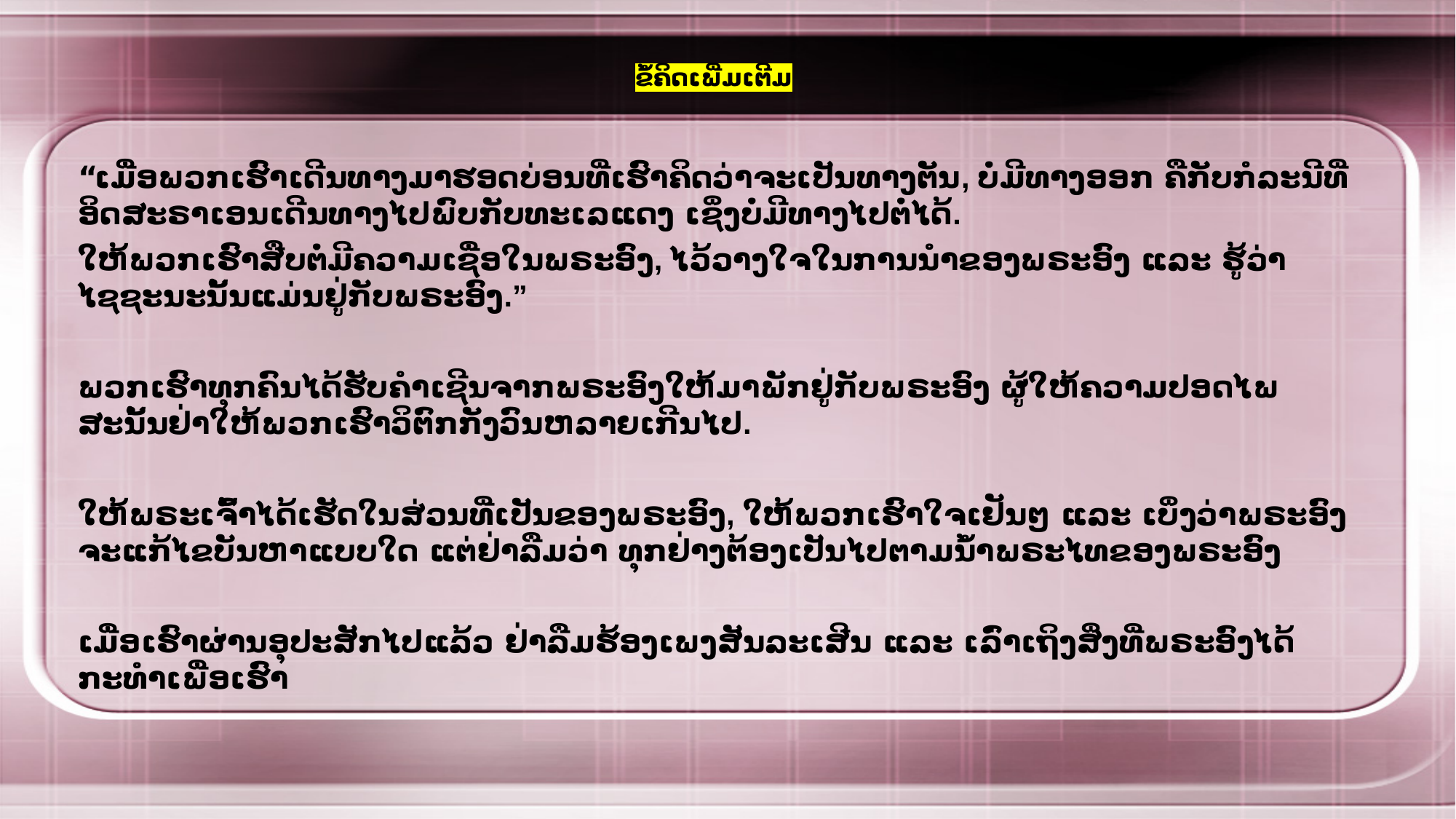

ຂໍ້ຄິດເພີ່ມເຕີມ
“ເມື່ອພວກເຮົາເດີນທາງມາຮອດບ່ອນທີ່ເຮົາຄິດວ່າຈະເປັນທາງຕັນ, ບໍ່ມີທາງອອກ ຄືກັບກໍລະນີທີ່ອິດສະຣາເອນເດີນທາງໄປພົບກັບທະເລແດງ ເຊິ່ງບໍ່ມີທາງໄປຕໍ່ໄດ້.
ໃຫ້ພວກເຮົາສືບຕໍ່ມີຄວາມເຊື່ອໃນພຣະອົງ, ໄວ້ວາງໃຈໃນການນໍາຂອງພຣະອົງ ແລະ ຮູ້ວ່າ ໄຊຊະນະນັ້ນແມ່ນຢູ່ກັບພຣະອົງ.”

ພວກເຮົາທຸກຄົນໄດ້ຮັບຄໍາເຊີນຈາກພຣະອົງໃຫ້ມາພັກຢູ່ກັບພຣະອົງ ຜູ້ໃຫ້ຄວາມປອດໄພ ສະນັ້ນຢ່າໃຫ້ພວກເຮົາວິຕົກກັງວົນຫລາຍເກີນໄປ.

ໃຫ້ພຣະເຈົ້າໄດ້ເຮັດໃນສ່ວນທີ່ເປັນຂອງພຣະອົງ, ໃຫ້ພວກເຮົາໃຈເຢັນໆ ແລະ ເບິ່ງວ່າພຣະອົງຈະແກ້ໄຂບັນຫາແບບໃດ ແຕ່ຢ່າລືມວ່າ ທຸກຢ່າງຕ້ອງເປັນໄປຕາມນໍ້າພຣະໄທຂອງພຣະອົງ

ເມື່ອເຮົາຜ່ານອຸປະສັກໄປແລ້ວ ຢ່າລືມຮ້ອງເພງສັນລະເສີນ ແລະ ເລົ່າເຖິງສິ່ງທີ່ພຣະອົງໄດ້ກະທໍາເພື່ອເຮົາ